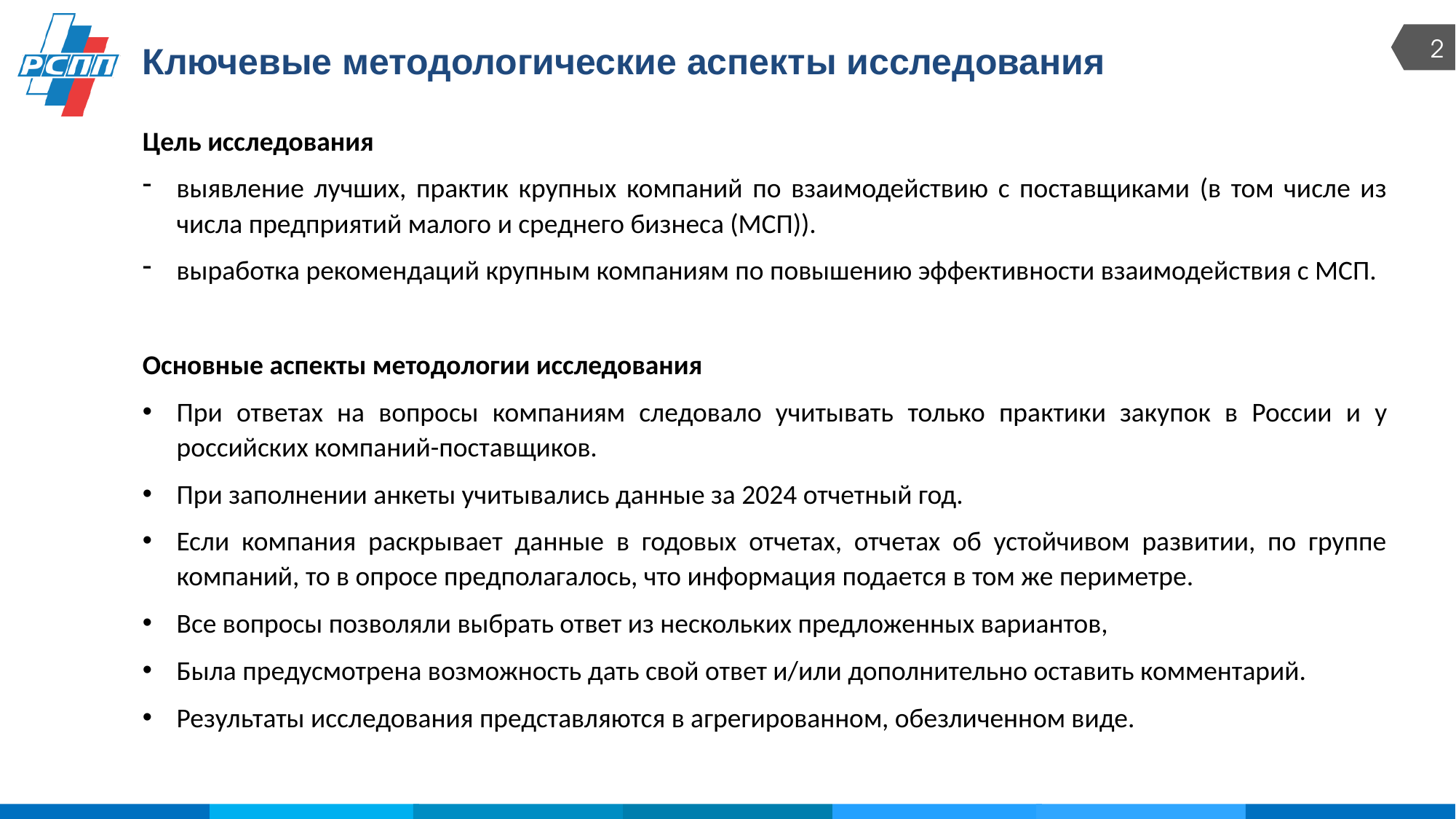

2
Ключевые методологические аспекты исследования
Цель исследования
выявление лучших, практик крупных компаний по взаимодействию с поставщиками (в том числе из числа предприятий малого и среднего бизнеса (МСП)).
выработка рекомендаций крупным компаниям по повышению эффективности взаимодействия с МСП.

Основные аспекты методологии исследования
При ответах на вопросы компаниям следовало учитывать только практики закупок в России и у российских компаний-поставщиков.
При заполнении анкеты учитывались данные за 2024 отчетный год.
Если компания раскрывает данные в годовых отчетах, отчетах об устойчивом развитии, по группе компаний, то в опросе предполагалось, что информация подается в том же периметре.
Все вопросы позволяли выбрать ответ из нескольких предложенных вариантов,
Была предусмотрена возможность дать свой ответ и/или дополнительно оставить комментарий.
Результаты исследования представляются в агрегированном, обезличенном виде.